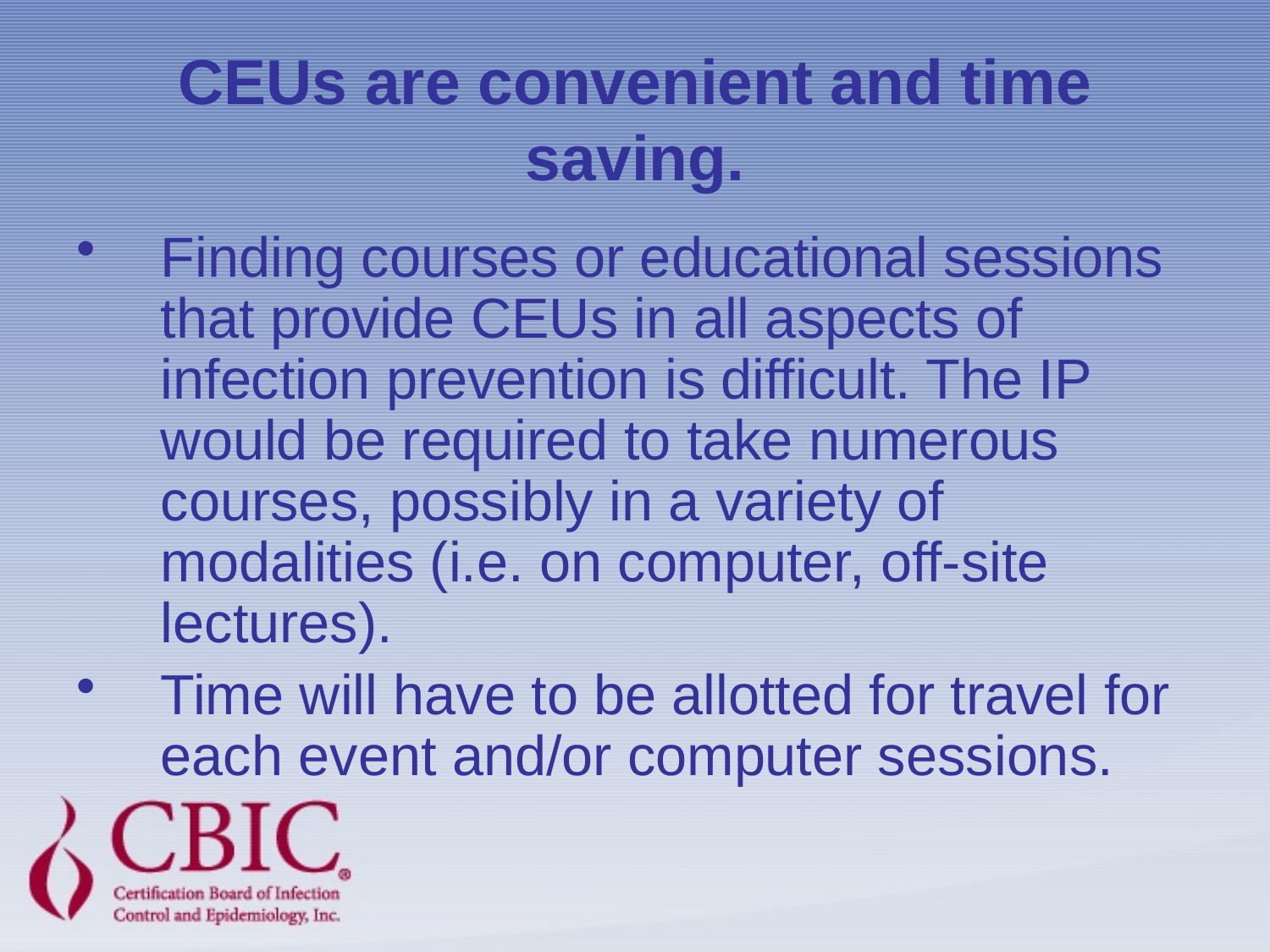

# CEUs are convenient and time saving.
Finding courses or educational sessions that provide CEUs in all aspects of infection prevention is difficult. The IP would be required to take numerous courses, possibly in a variety of modalities (i.e. on computer, off-site lectures).
Time will have to be allotted for travel for each event and/or computer sessions.